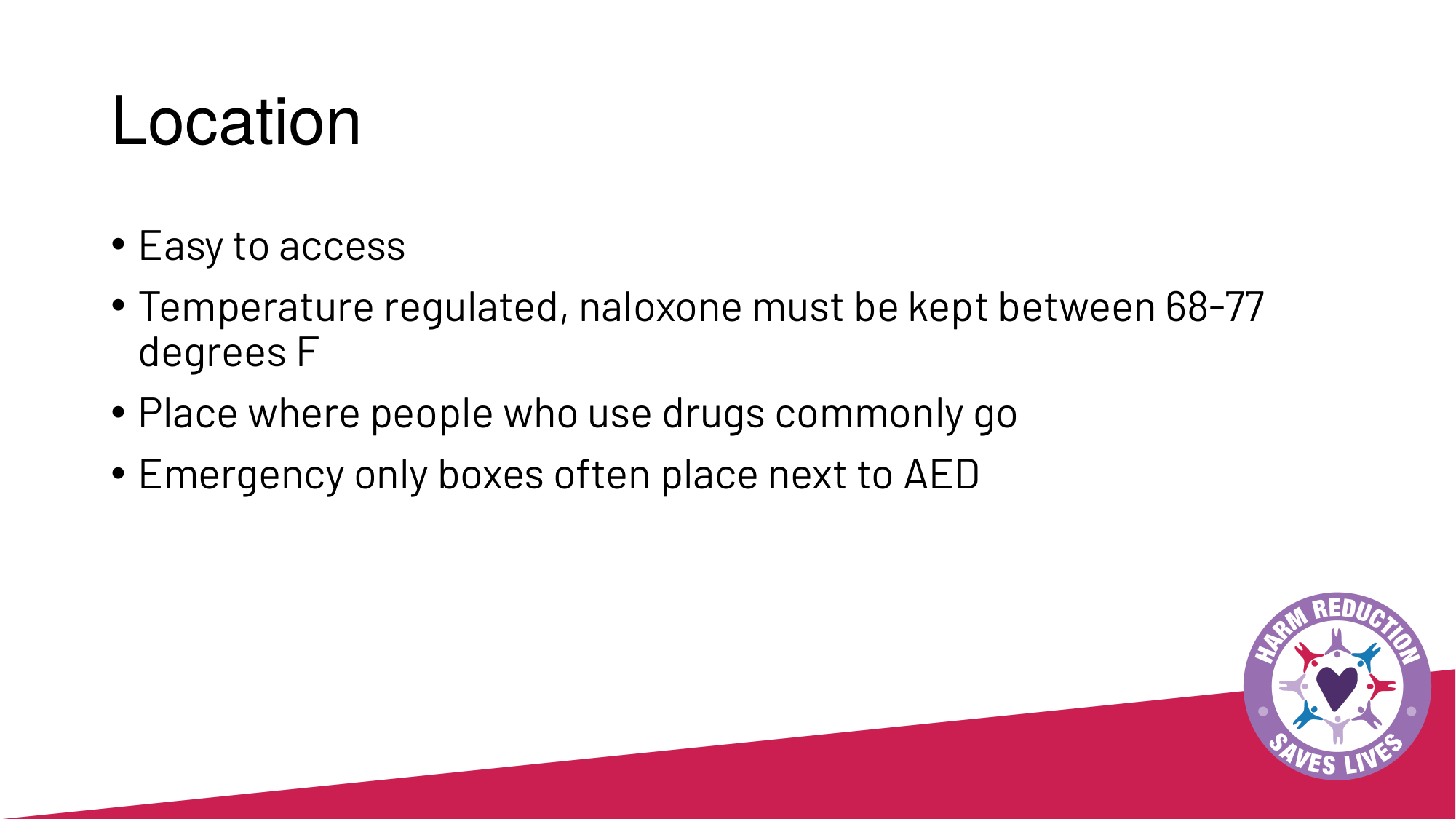

# Location
Easy to access
Temperature regulated, naloxone must be kept between 68-77 degrees F
Place where people who use drugs commonly go
Emergency only boxes often place next to AED